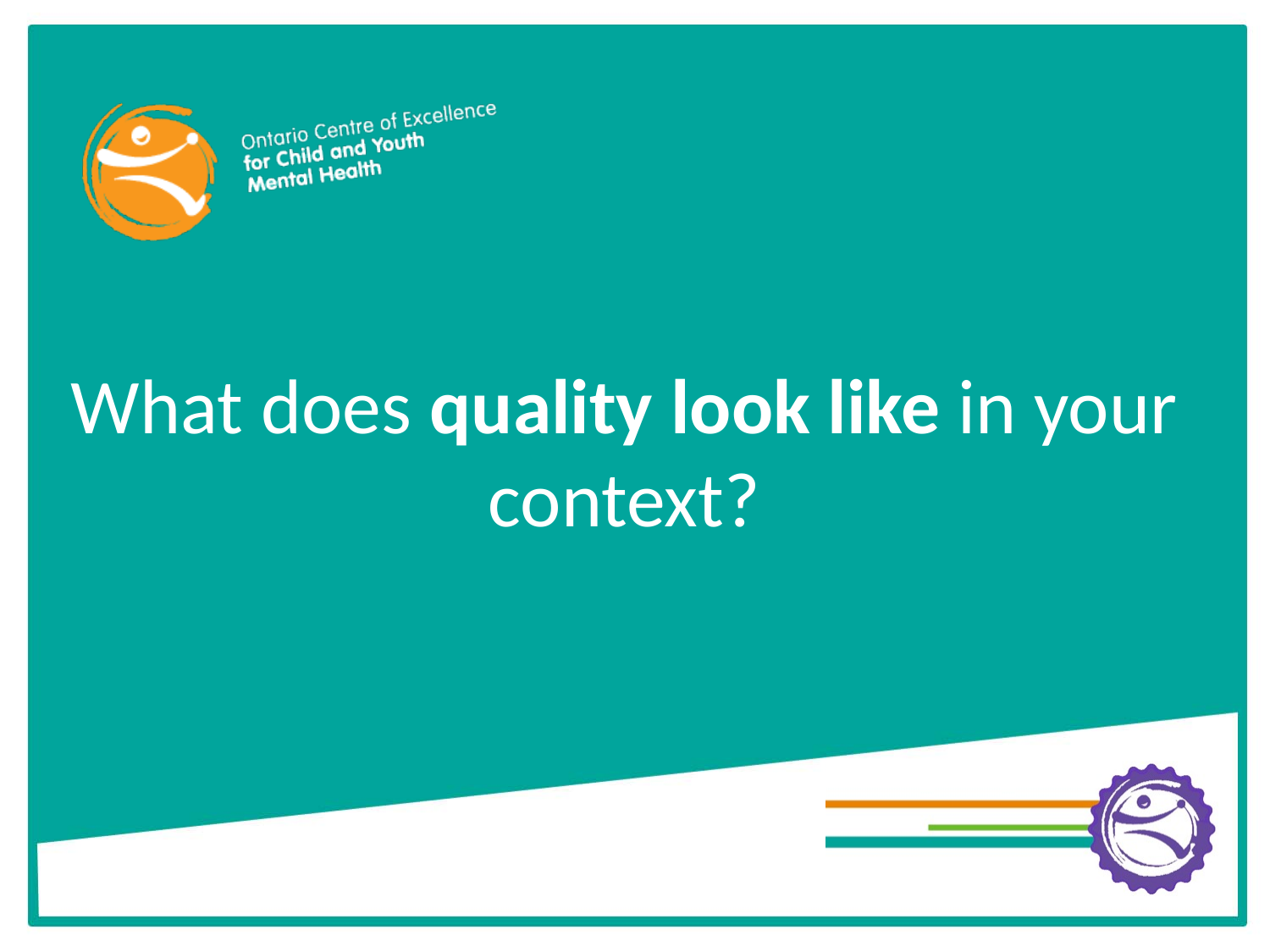

# What does quality look like in your context?